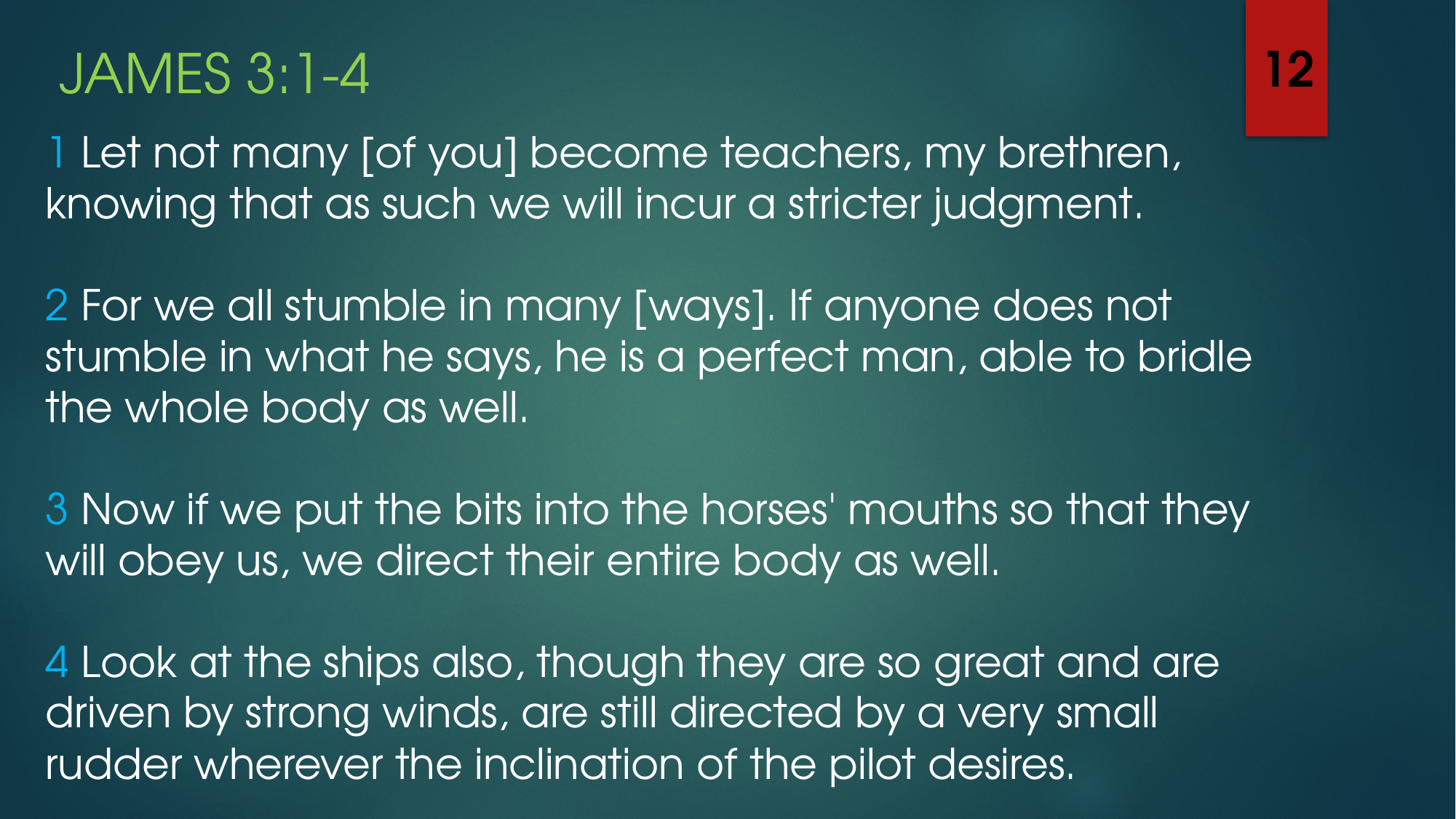

James 3:1-4
12
1 Let not many [of you] become teachers, my brethren, knowing that as such we will incur a stricter judgment.

2 For we all stumble in many [ways]. If anyone does not stumble in what he says, he is a perfect man, able to bridle the whole body as well.

3 Now if we put the bits into the horses' mouths so that they will obey us, we direct their entire body as well.

4 Look at the ships also, though they are so great and are driven by strong winds, are still directed by a very small rudder wherever the inclination of the pilot desires.